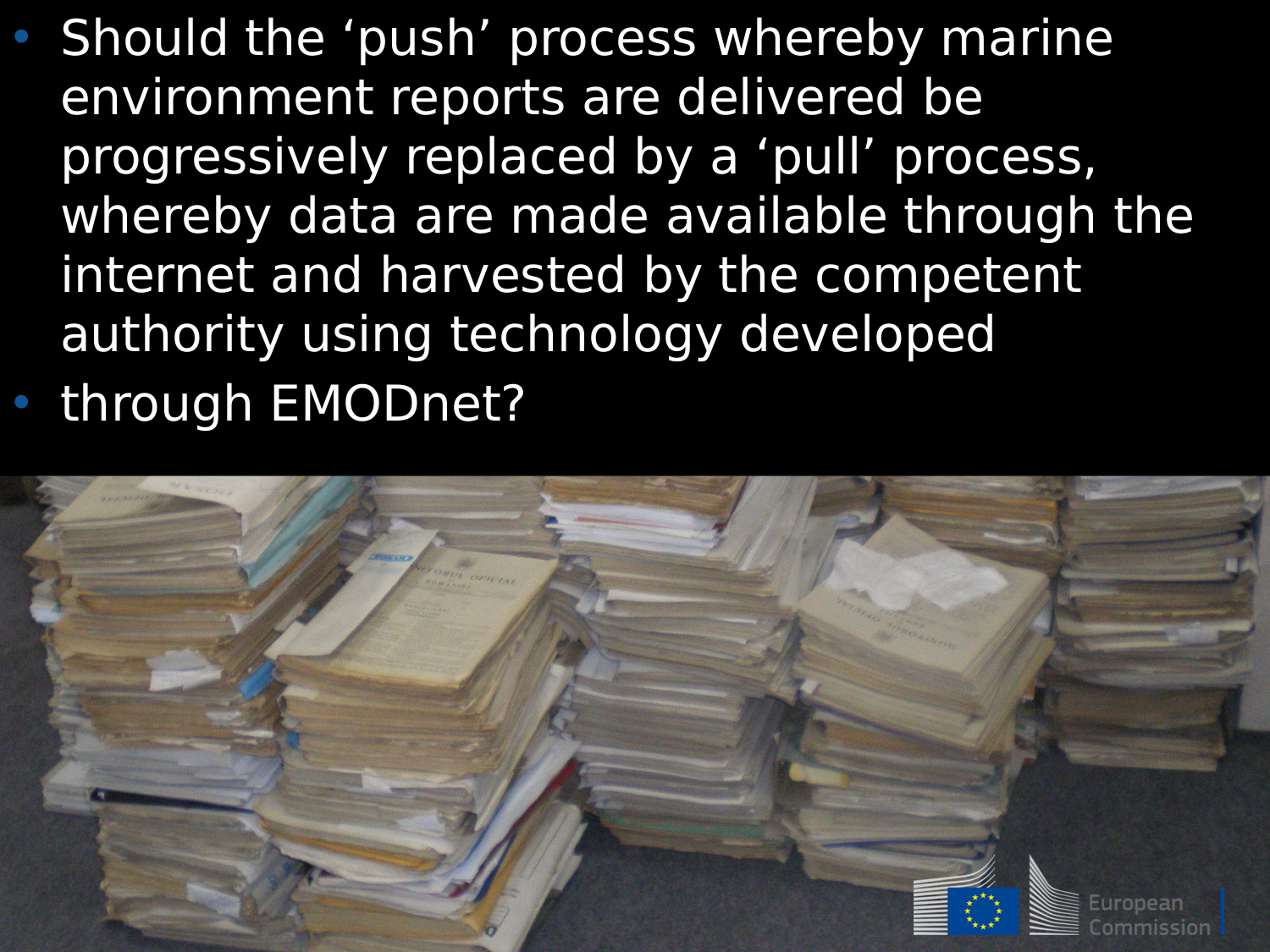

Should the ‘push’ process whereby marine environment reports are delivered be progressively replaced by a ‘pull’ process, whereby data are made available through the internet and harvested by the competent authority using technology developed
through EMODnet?